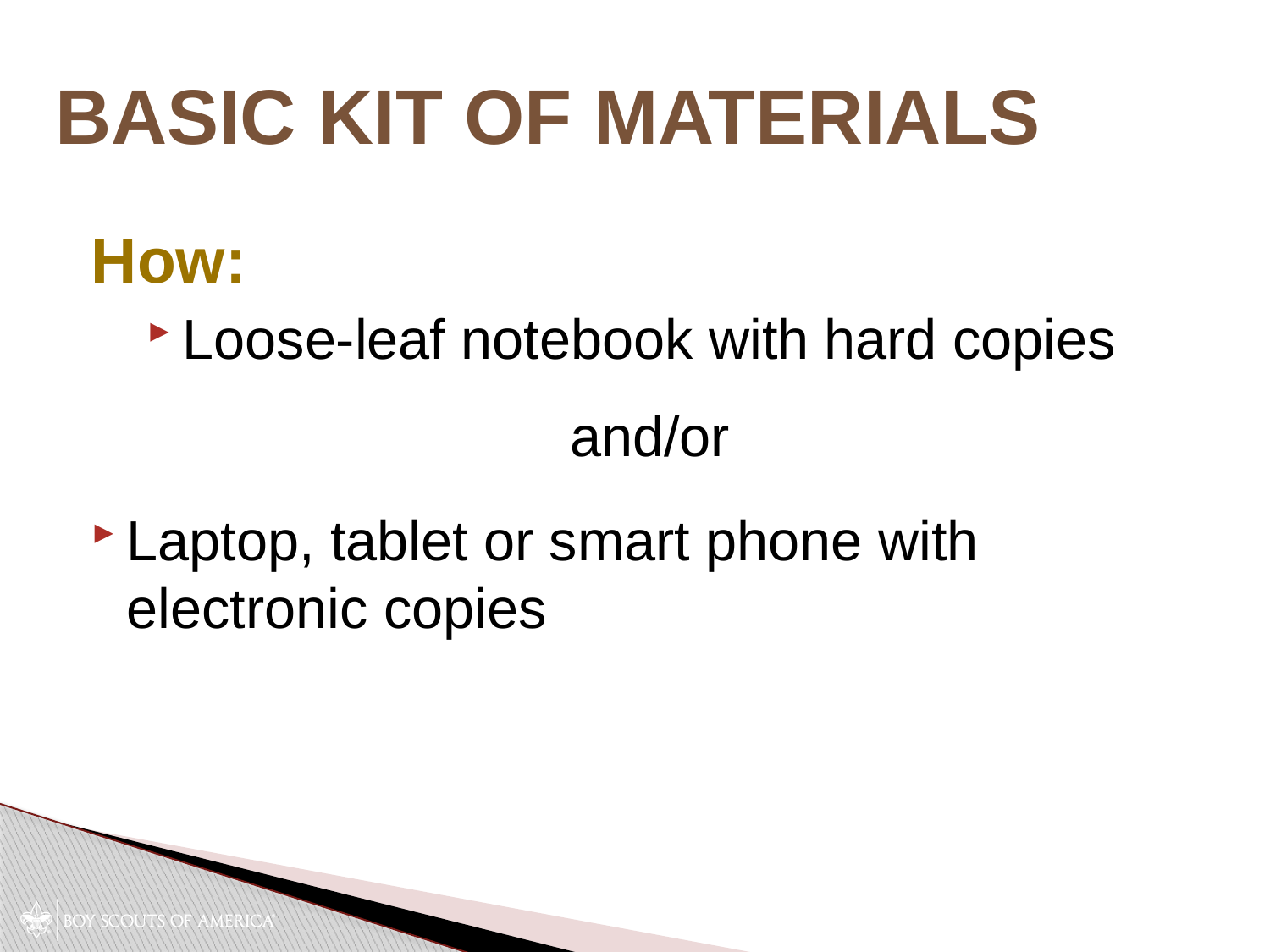

# Basic Kit of Materials
How:
Loose-leaf notebook with hard copies
and/or
Laptop, tablet or smart phone with electronic copies